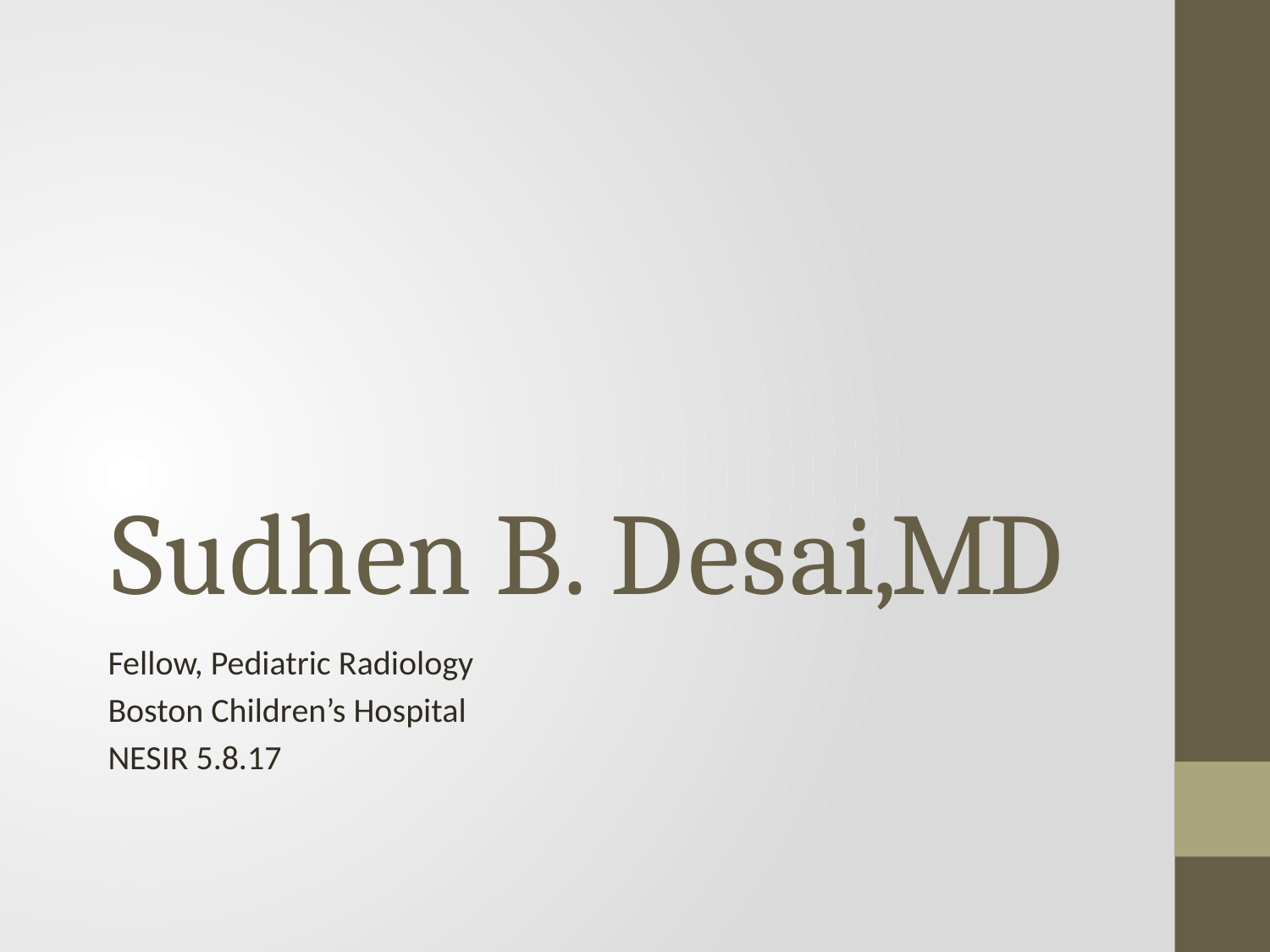

# Sudhen B. Desai,MD
Fellow, Pediatric Radiology
Boston Children’s Hospital
NESIR 5.8.17